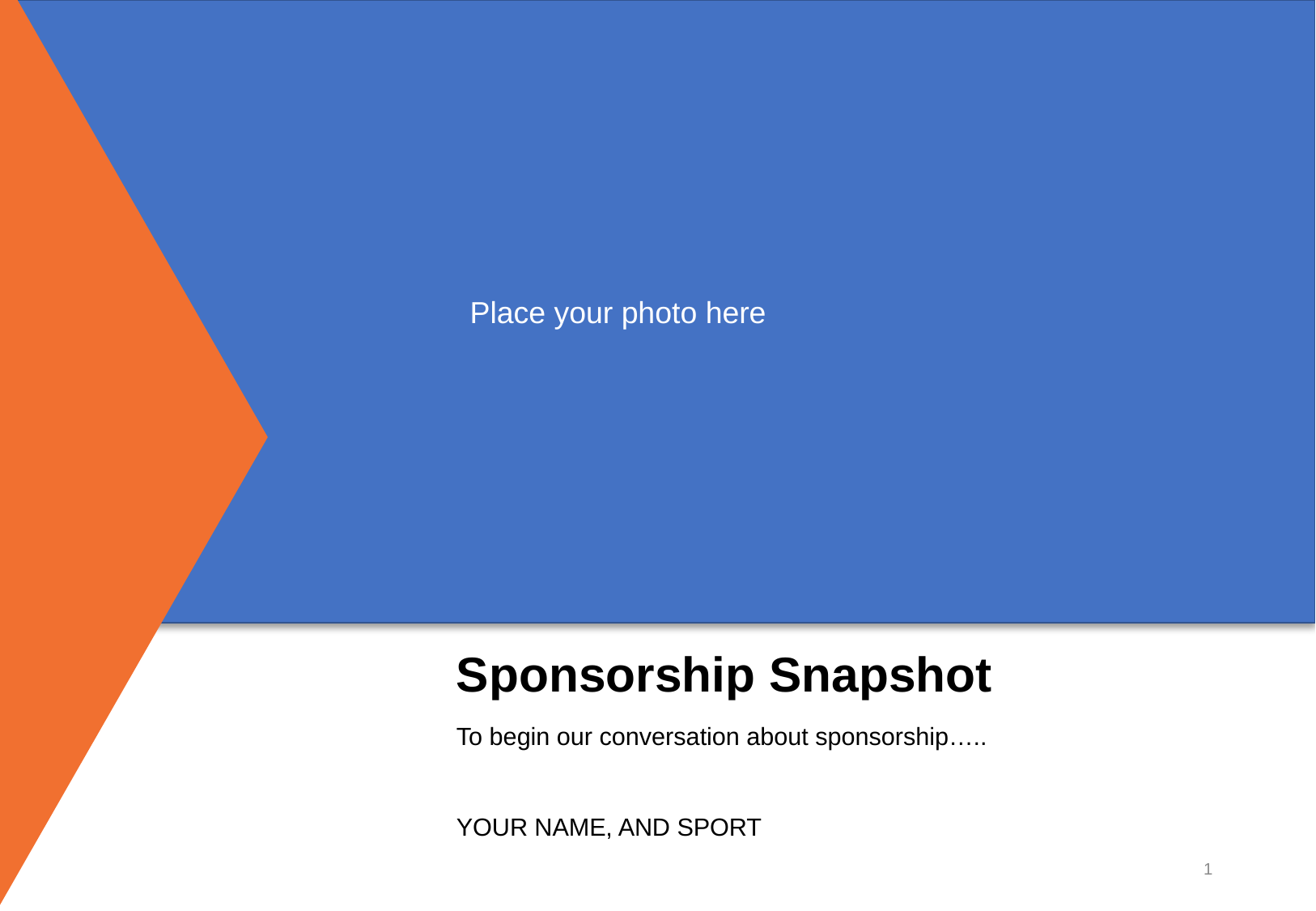

Place your photo here

Sponsorship Snapshot
To begin our conversation about sponsorship…..
YOUR NAME, AND SPORT
1